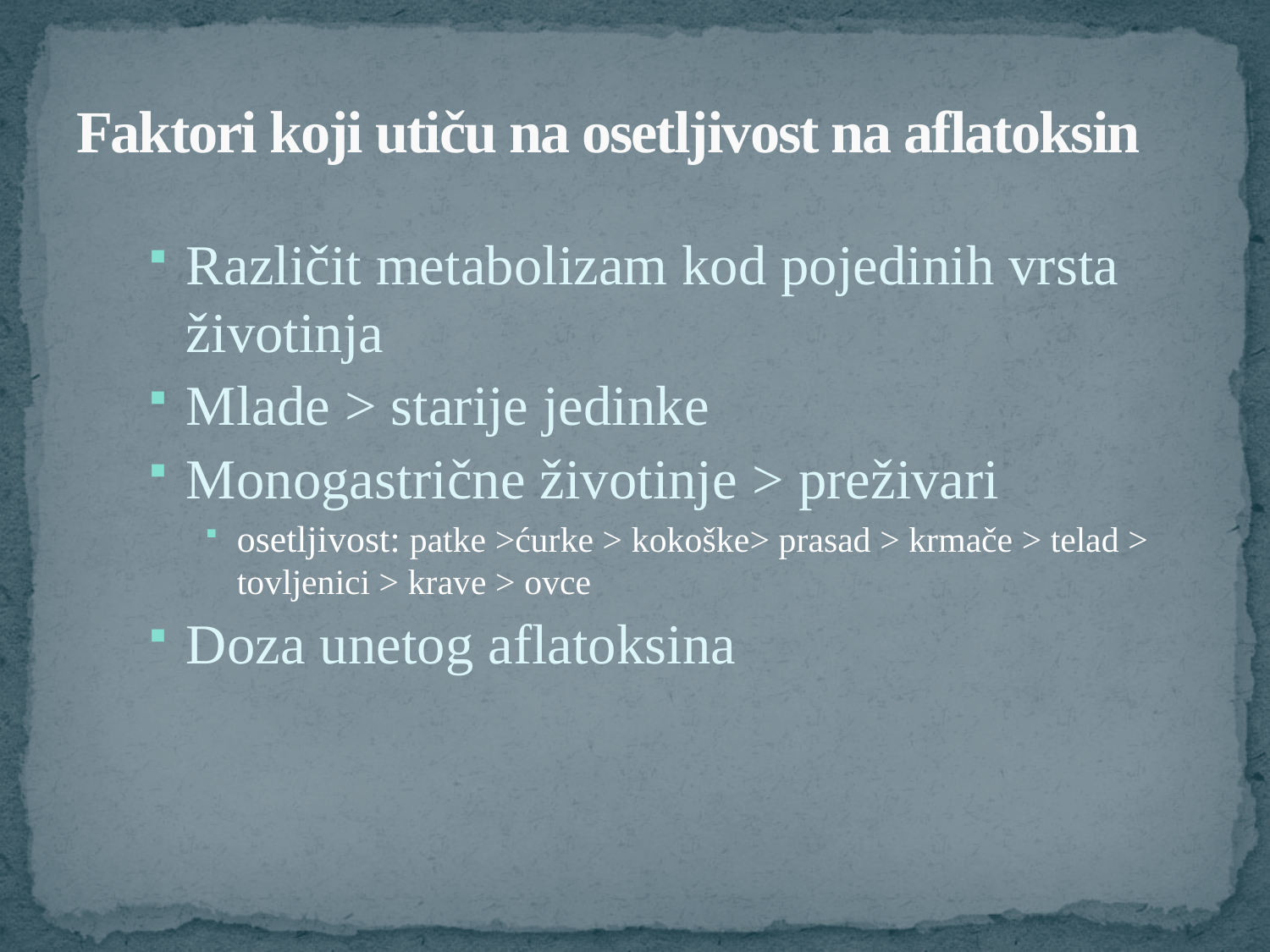

# Faktori koji utiču na osetljivost na aflatoksin
Različit metabolizam kod pojedinih vrsta životinja
Mlade > starije jedinke
Monogastrične životinje > preživari
osetljivost: patke >ćurke > kokoške> prasad > krmače > telad > tovljenici > krave > ovce
Doza unetog aflatoksina